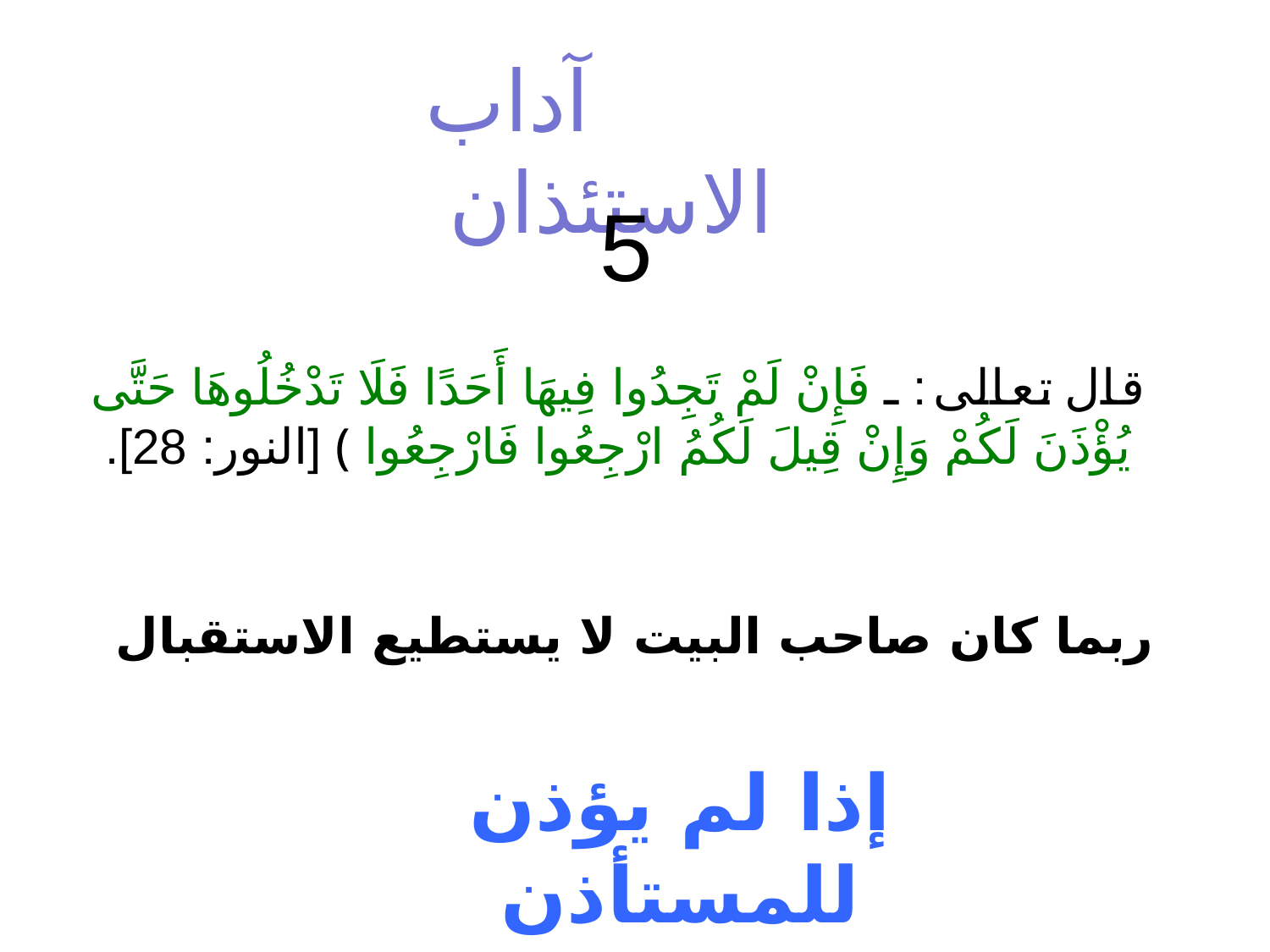

آداب الاستئذان
5
قال تعالى: ﴿ فَإِنْ لَمْ تَجِدُوا فِيهَا أَحَدًا فَلَا تَدْخُلُوهَا حَتَّى يُؤْذَنَ لَكُمْ وَإِنْ قِيلَ لَكُمُ ارْجِعُوا فَارْجِعُوا ﴾ [النور: 28].
ربما كان صاحب البيت لا يستطيع الاستقبال
إذا لم يؤذن للمستأذن فليرجع